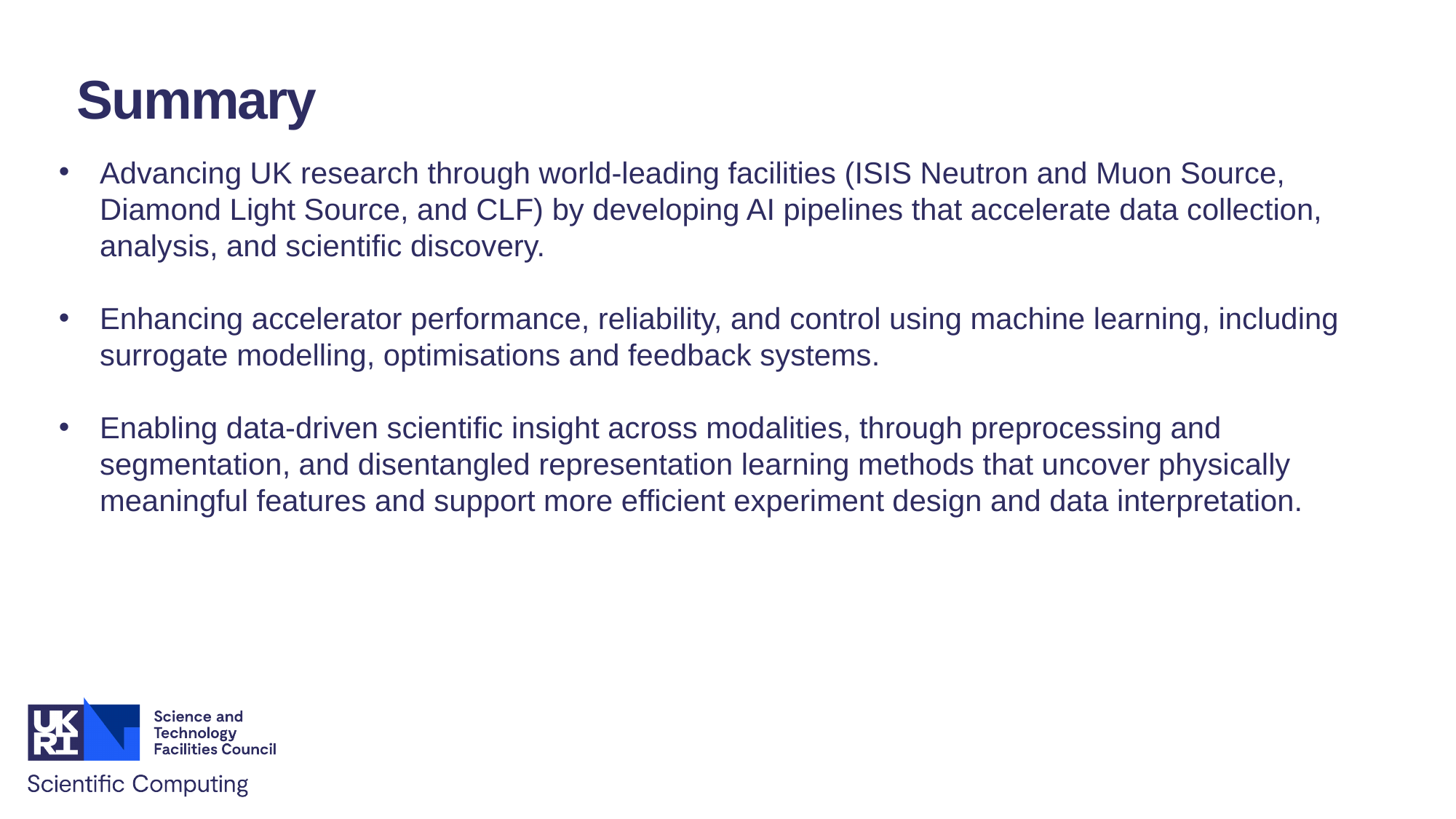

Summary
Advancing UK research through world-leading facilities (ISIS Neutron and Muon Source, Diamond Light Source, and CLF) by developing AI pipelines that accelerate data collection, analysis, and scientific discovery.

Enhancing accelerator performance, reliability, and control using machine learning, including surrogate modelling, optimisations and feedback systems.

Enabling data-driven scientific insight across modalities, through preprocessing and segmentation, and disentangled representation learning methods that uncover physically meaningful features and support more efficient experiment design and data interpretation.